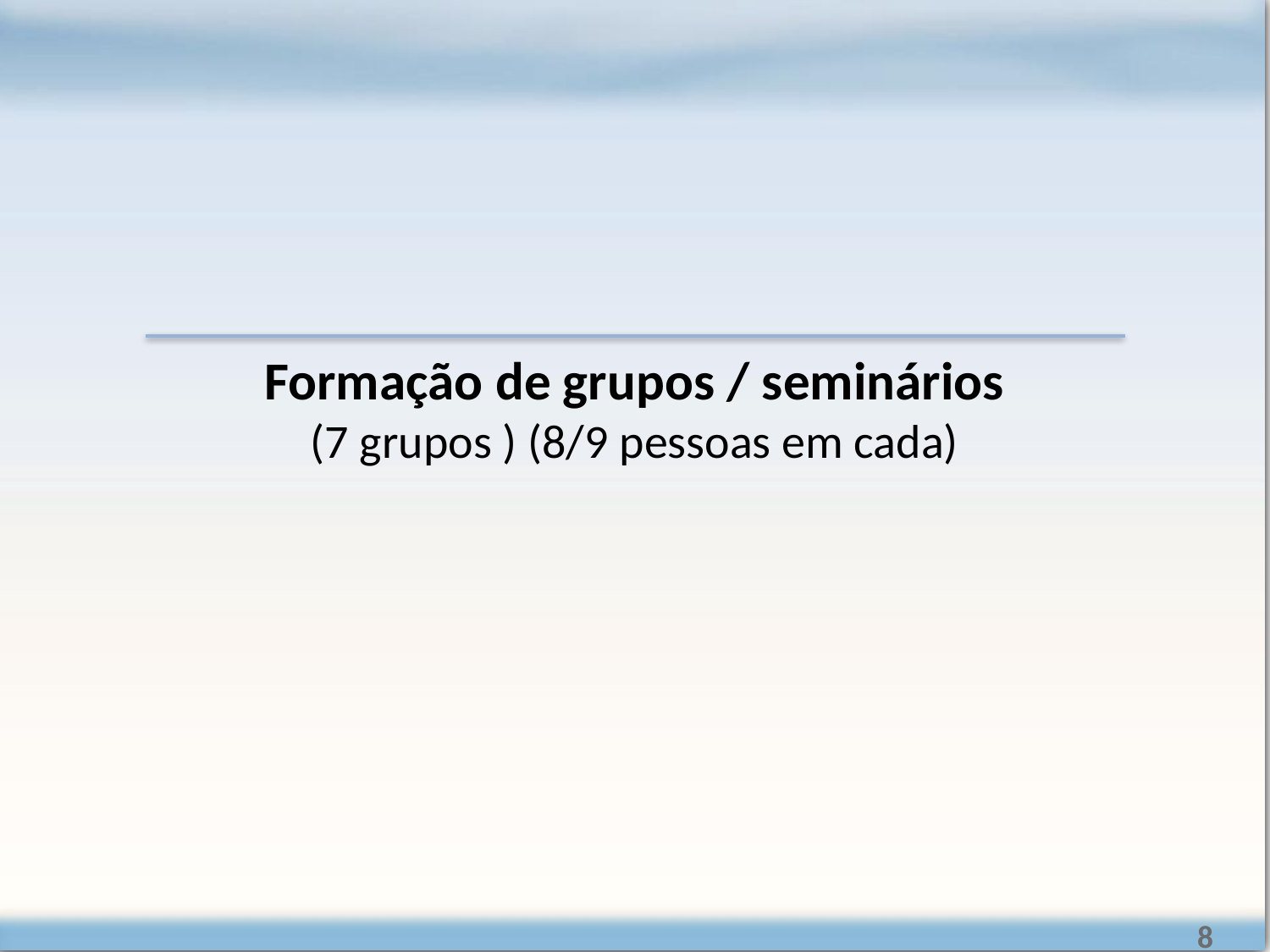

# Formação de grupos / seminários (7 grupos ) (8/9 pessoas em cada)